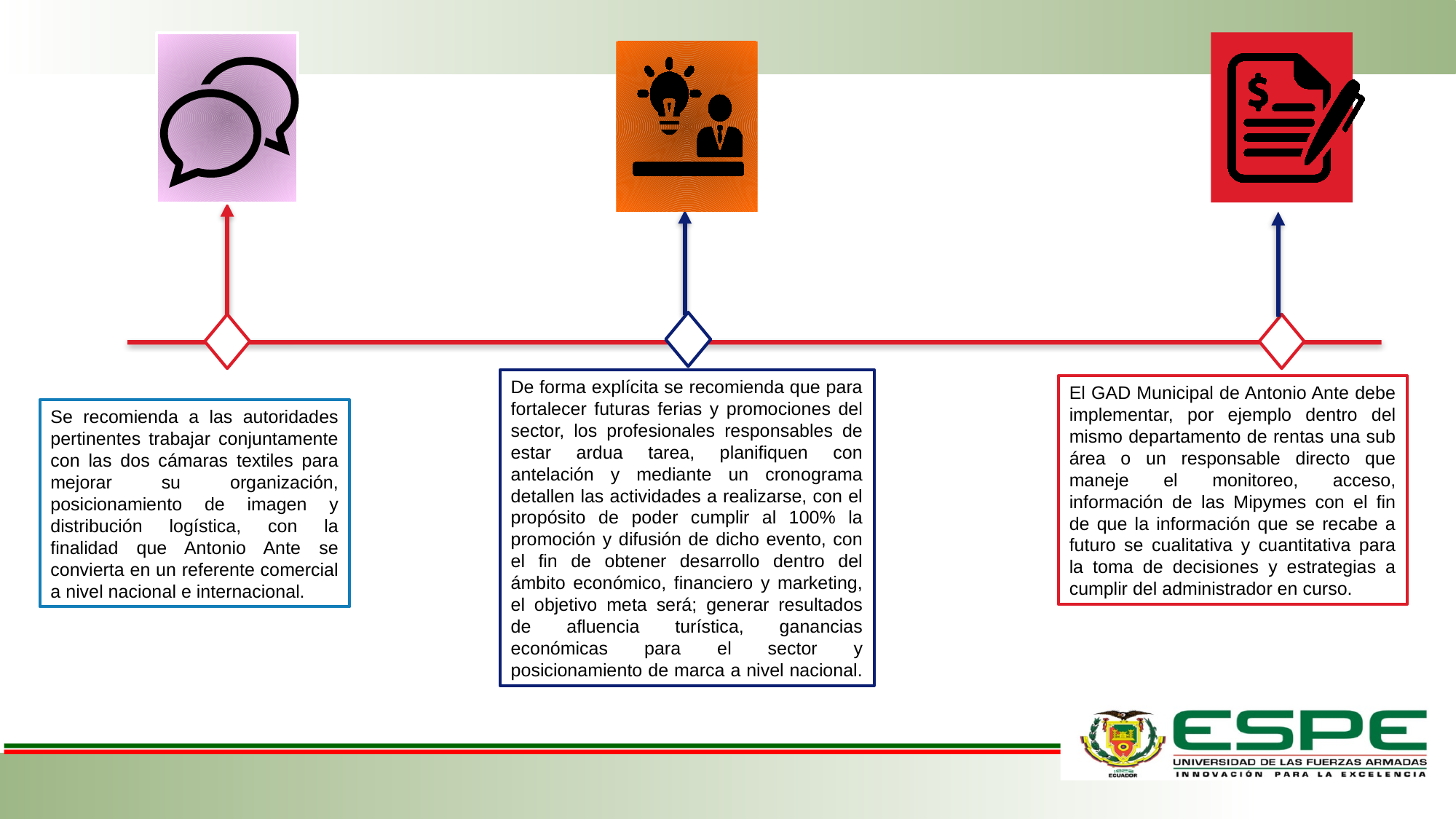

De forma explícita se recomienda que para fortalecer futuras ferias y promociones del sector, los profesionales responsables de estar ardua tarea, planifiquen con antelación y mediante un cronograma detallen las actividades a realizarse, con el propósito de poder cumplir al 100% la promoción y difusión de dicho evento, con el fin de obtener desarrollo dentro del ámbito económico, financiero y marketing, el objetivo meta será; generar resultados de afluencia turística, ganancias económicas para el sector y posicionamiento de marca a nivel nacional.
El GAD Municipal de Antonio Ante debe implementar, por ejemplo dentro del mismo departamento de rentas una sub área o un responsable directo que maneje el monitoreo, acceso, información de las Mipymes con el fin de que la información que se recabe a futuro se cualitativa y cuantitativa para la toma de decisiones y estrategias a cumplir del administrador en curso.
Se recomienda a las autoridades pertinentes trabajar conjuntamente con las dos cámaras textiles para mejorar su organización, posicionamiento de imagen y distribución logística, con la finalidad que Antonio Ante se convierta en un referente comercial a nivel nacional e internacional.